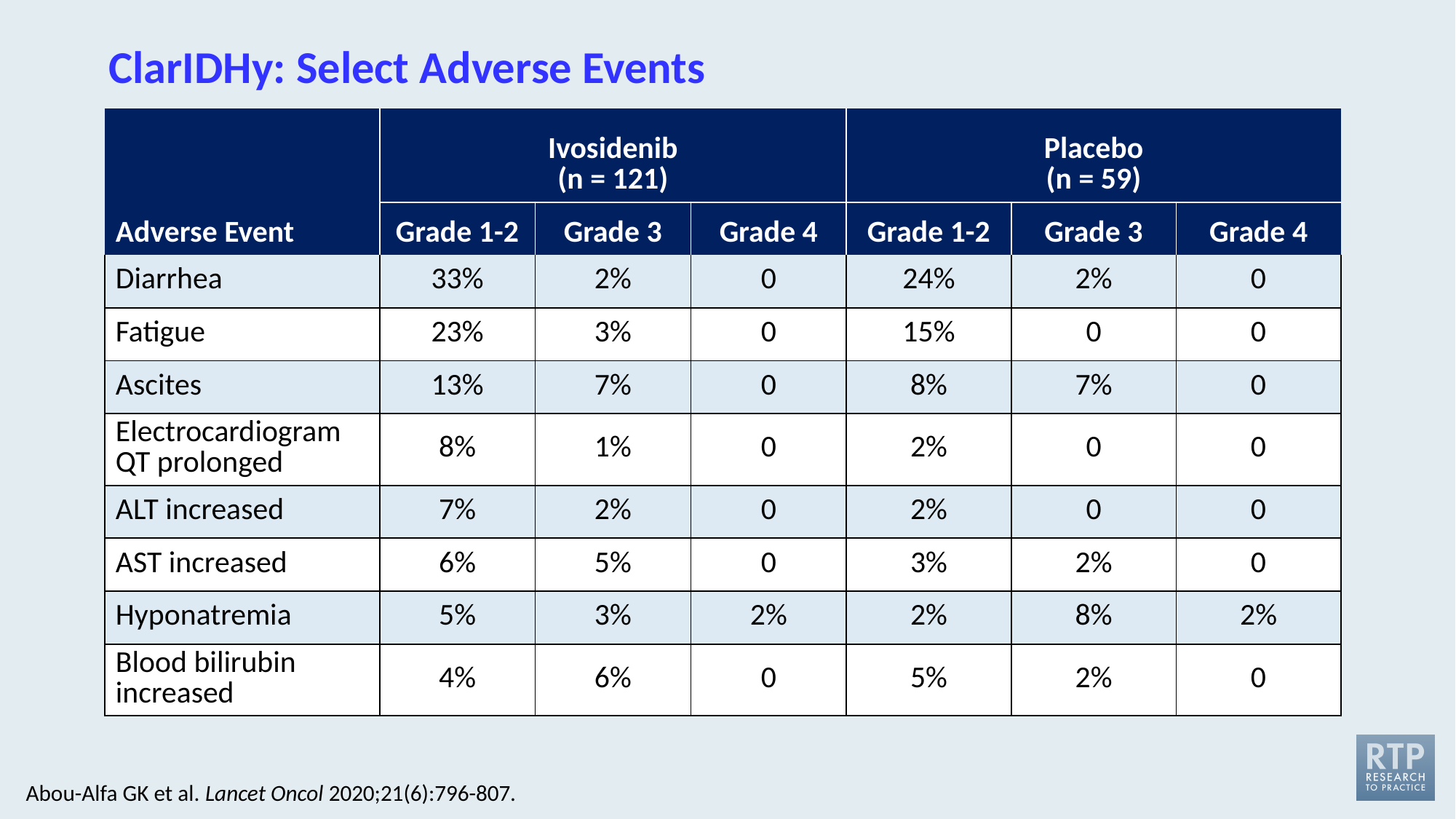

# ClarIDHy: Select Adverse Events
| Adverse Event | Ivosidenib (n = 121) |  |  | Placebo (n = 59) |  |  |
| --- | --- | --- | --- | --- | --- | --- |
|  | Grade 1-2 | Grade 3 | Grade 4 | Grade 1-2 | Grade 3 | Grade 4 |
| Diarrhea | 33% | 2% | 0 | 24% | 2% | 0 |
| Fatigue | 23% | 3% | 0 | 15% | 0 | 0 |
| Ascites | 13% | 7% | 0 | 8% | 7% | 0 |
| Electrocardiogram QT prolonged | 8% | 1% | 0 | 2% | 0 | 0 |
| ALT increased | 7% | 2% | 0 | 2% | 0 | 0 |
| AST increased | 6% | 5% | 0 | 3% | 2% | 0 |
| Hyponatremia | 5% | 3% | 2% | 2% | 8% | 2% |
| Blood bilirubin increased | 4% | 6% | 0 | 5% | 2% | 0 |
Abou-Alfa GK et al. Lancet Oncol 2020;21(6):796-807.